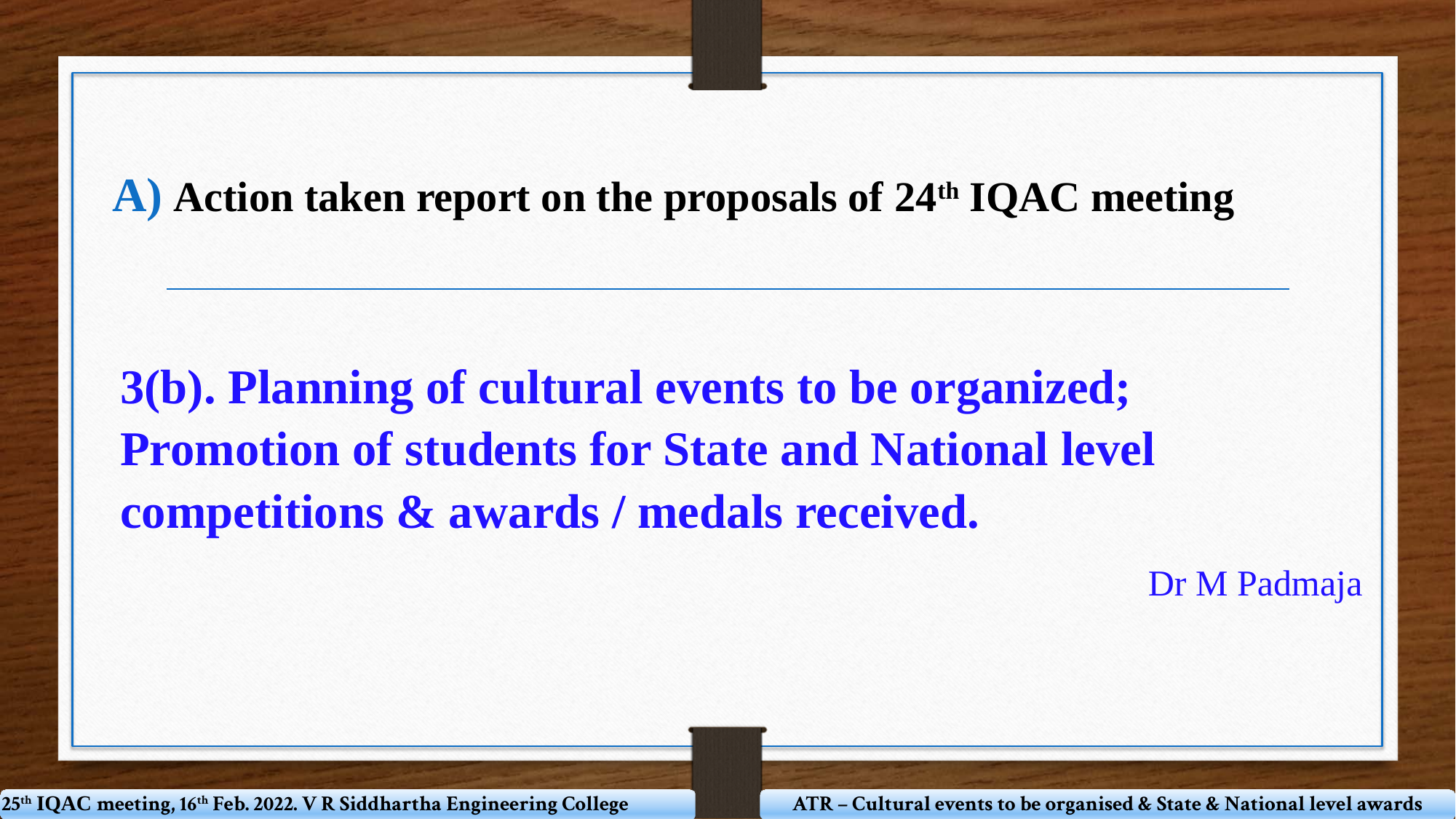

Action taken report on the proposals of 24th IQAC meeting
3(b). Planning of cultural events to be organized;  Promotion of students for State and National level competitions & awards / medals received.
Dr M Padmaja
25th IQAC meeting, 16th Feb. 2022. V R Siddhartha Engineering College
ATR – Cultural events to be organised & State & National level awards